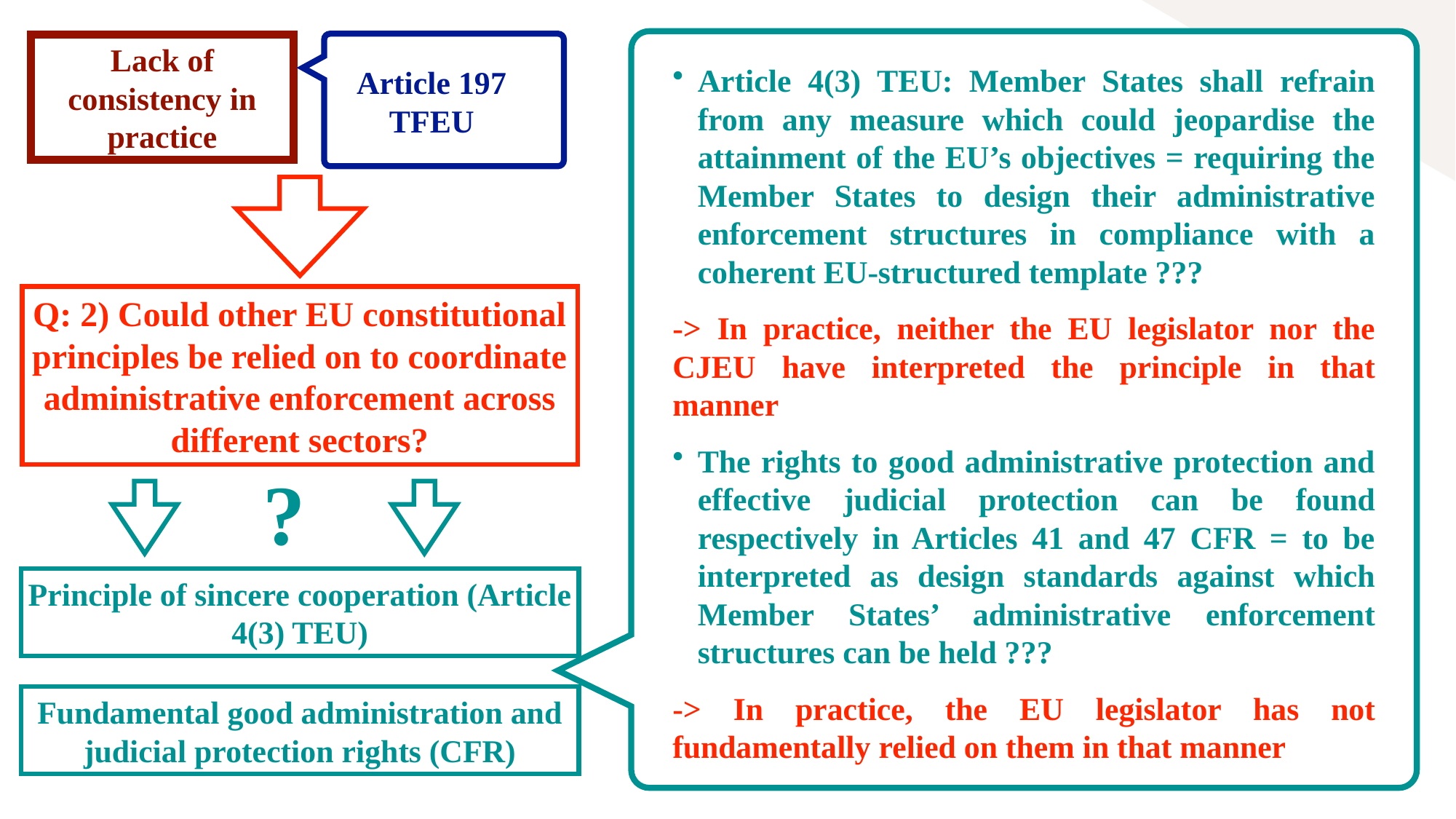

Lack of consistency in practice
Article 4(3) TEU: Member States shall refrain from any measure which could jeopardise the attainment of the EU’s objectives = requiring the Member States to design their administrative enforcement structures in compliance with a coherent EU-structured template ???
-> In practice, neither the EU legislator nor the CJEU have interpreted the principle in that manner
The rights to good administrative protection and effective judicial protection can be found respectively in Articles 41 and 47 CFR = to be interpreted as design standards against which Member States’ administrative enforcement structures can be held ???
-> In practice, the EU legislator has not fundamentally relied on them in that manner
Article 197 TFEU

Q: 2) Could other EU constitutional principles be relied on to coordinate administrative enforcement across different sectors?
?

Principle of sincere cooperation (Article 4(3) TEU)
Fundamental good administration and judicial protection rights (CFR)